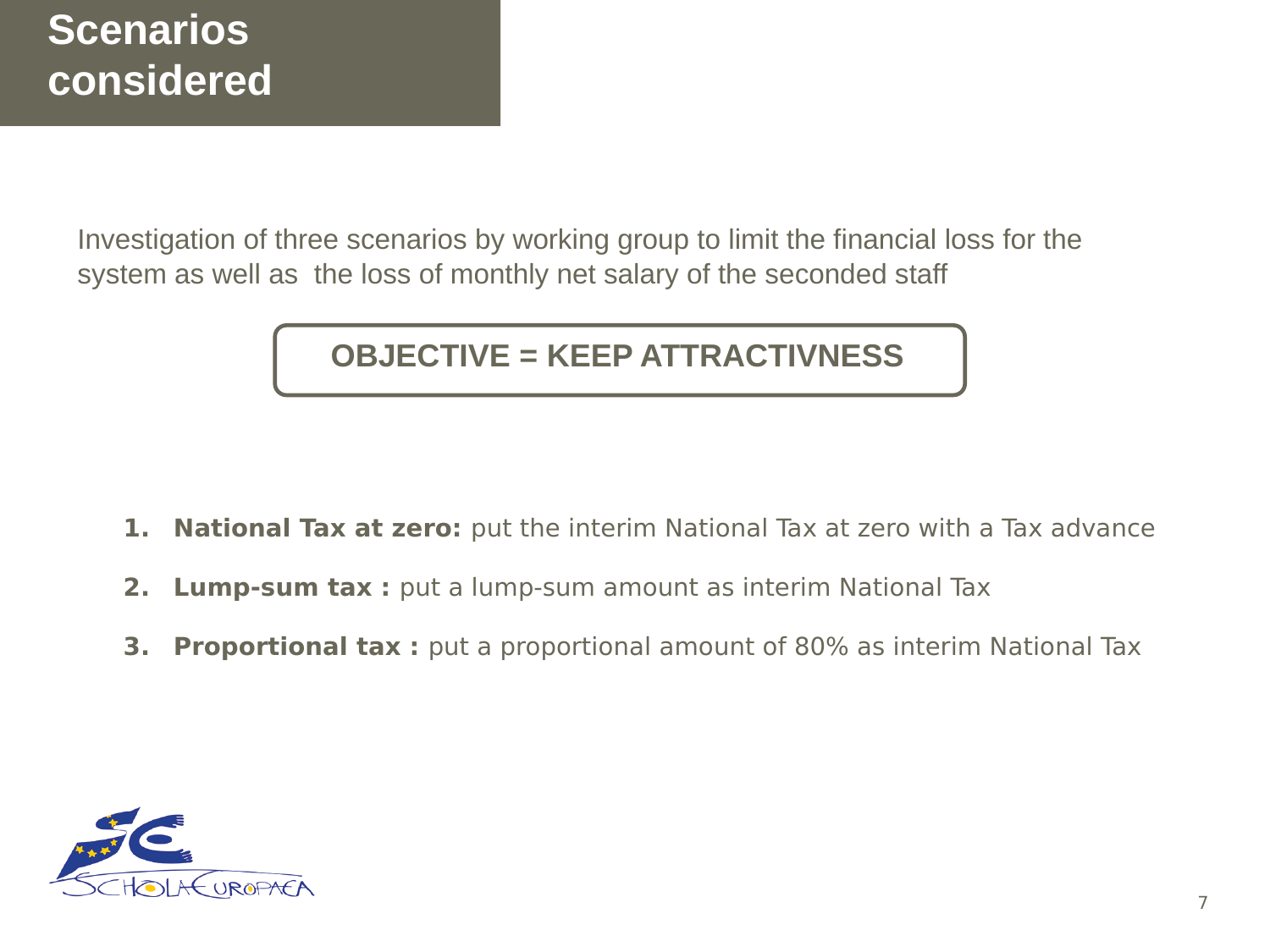

# Scenarios considered
Investigation of three scenarios by working group to limit the financial loss for the system as well as  the loss of monthly net salary of the seconded staff

OBJECTIVE = KEEP ATTRACTIVNESS

National Tax at zero: put the interim National Tax at zero with a Tax advance

Lump-sum tax : put a lump-sum amount as interim National Tax

Proportional tax : put a proportional amount of 80% as interim National Tax

7